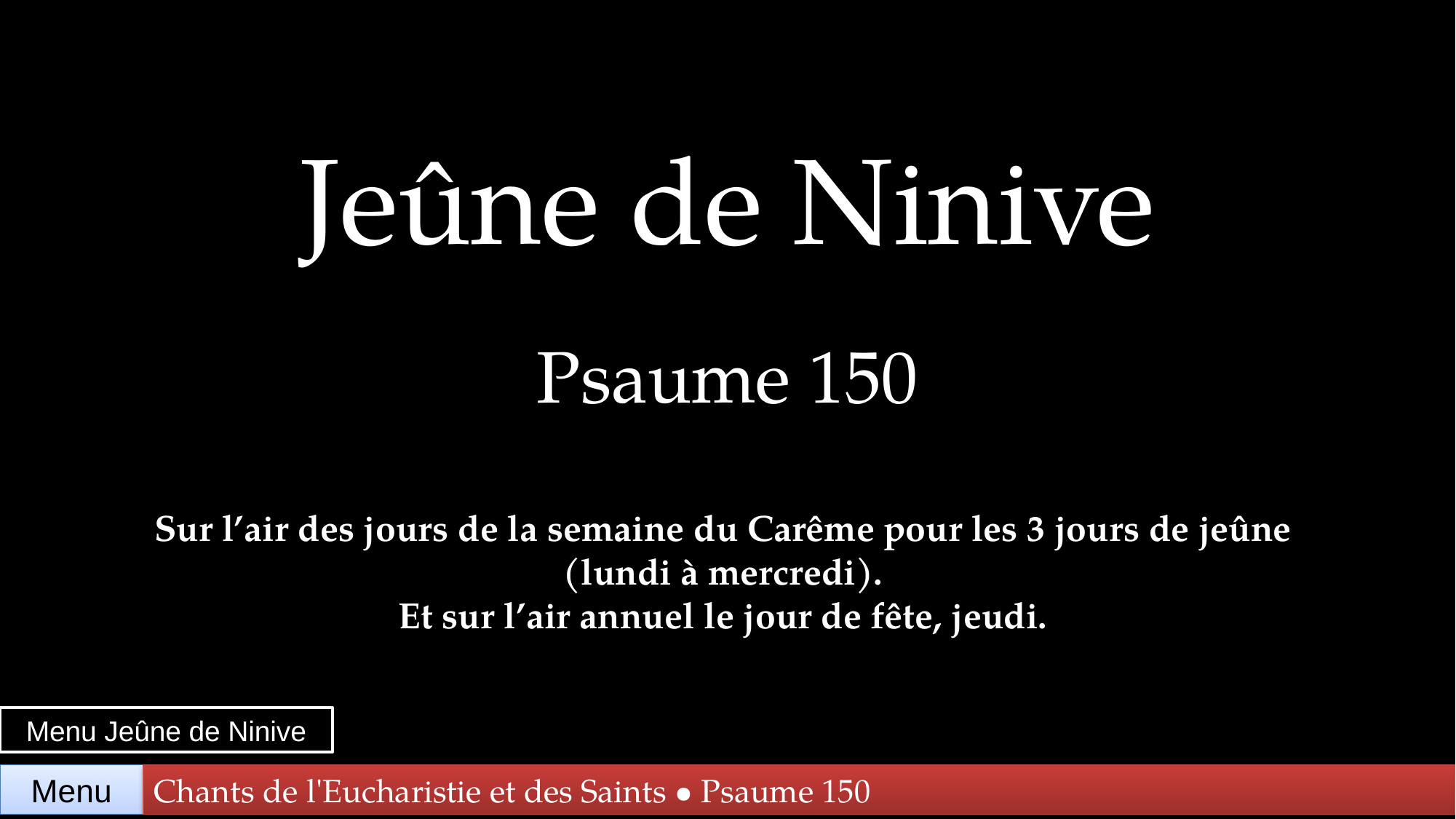

Jeûne de Ninive
Psaume 150

Sur l’air des jours de la semaine du Carême pour les 3 jours de jeûne
(lundi à mercredi).
Et sur l’air annuel le jour de fête, jeudi.
Menu Jeûne de Ninive
Chants de l'Eucharistie et des Saints • Psaume 150
Menu